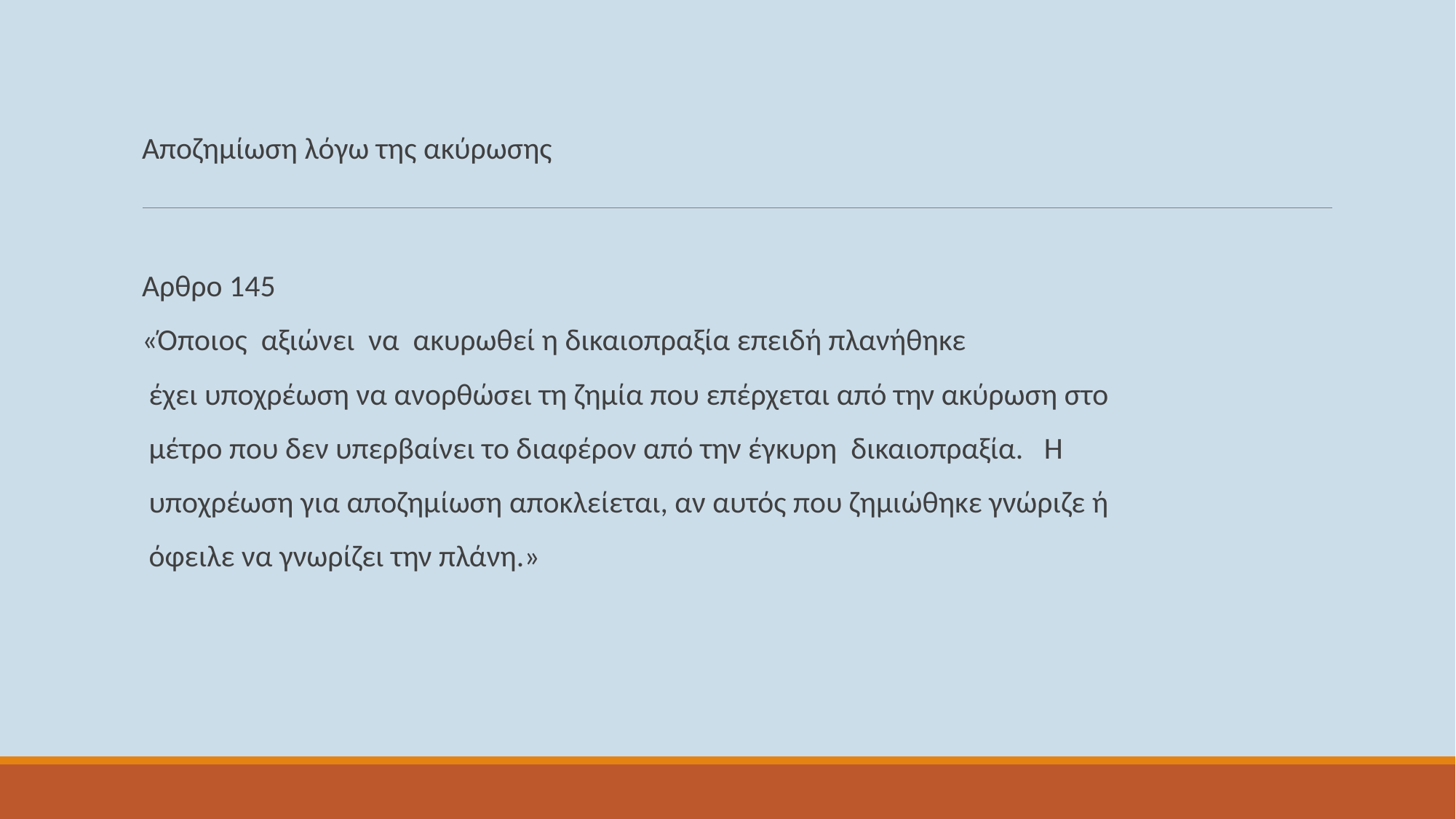

# Αποζημίωση λόγω της ακύρωσης

Αρθρο 145
«Όποιος  αξιώνει  να  ακυρωθεί η δικαιοπραξία επειδή πλανήθηκε
 έχει υποχρέωση να ανορθώσει τη ζημία που επέρχεται από την ακύρωση στο
 μέτρο που δεν υπερβαίνει το διαφέρον από την έγκυρη  δικαιοπραξία.   Η
 υποχρέωση για αποζημίωση αποκλείεται, αν αυτός που ζημιώθηκε γνώριζε ή
 όφειλε να γνωρίζει την πλάνη.»